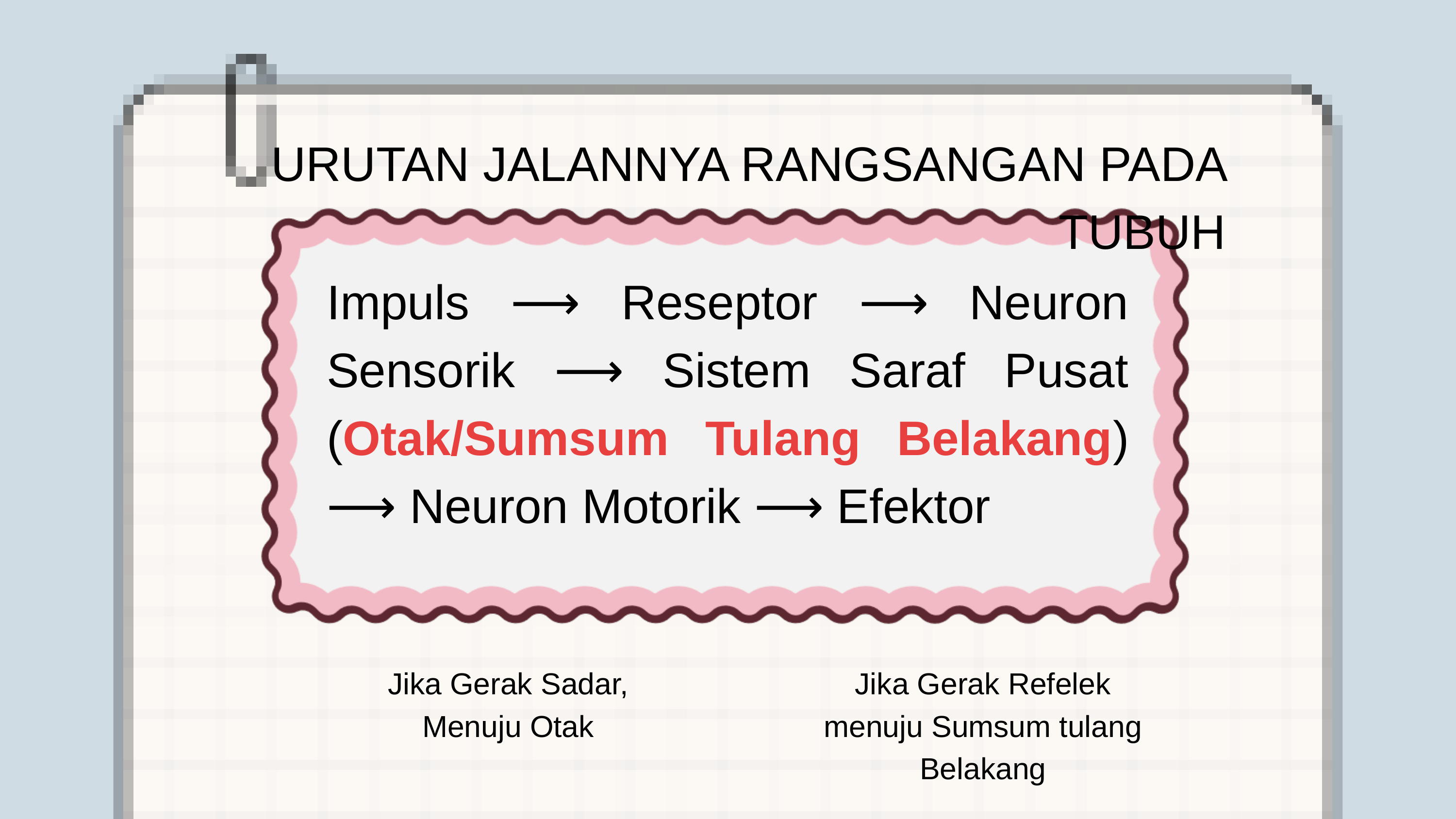

URUTAN JALANNYA RANGSANGAN PADA TUBUH

Impuls ⟶ Reseptor ⟶ Neuron Sensorik ⟶ Sistem Saraf Pusat (Otak/Sumsum Tulang Belakang) ⟶ Neuron Motorik ⟶ Efektor
Jika Gerak Sadar, Menuju Otak
Jika Gerak Refelek menuju Sumsum tulang Belakang